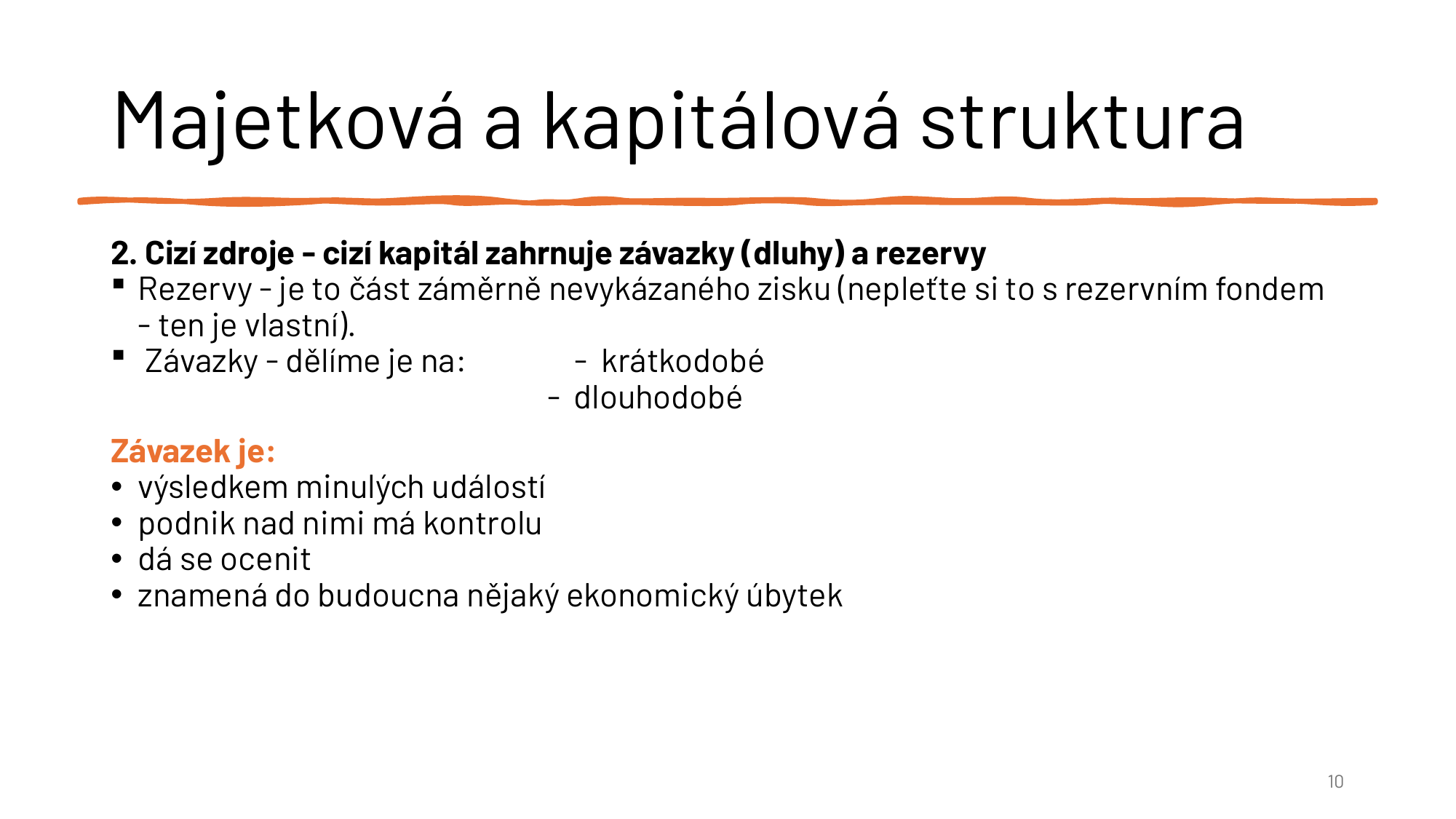

# Majetková a kapitálová struktura

2. Cizí zdroje - cizí kapitál zahrnuje závazky (dluhy) a rezervy
Rezervy - je to část záměrně nevykázaného zisku (nepleťte si to s rezervním fondem - ten je vlastní).
 Závazky - dělíme je na:	-  krátkodobé
		 		-  dlouhodobé
Závazek je:
výsledkem minulých událostí
podnik nad nimi má kontrolu
dá se ocenit
znamená do budoucna nějaký ekonomický úbytek

10